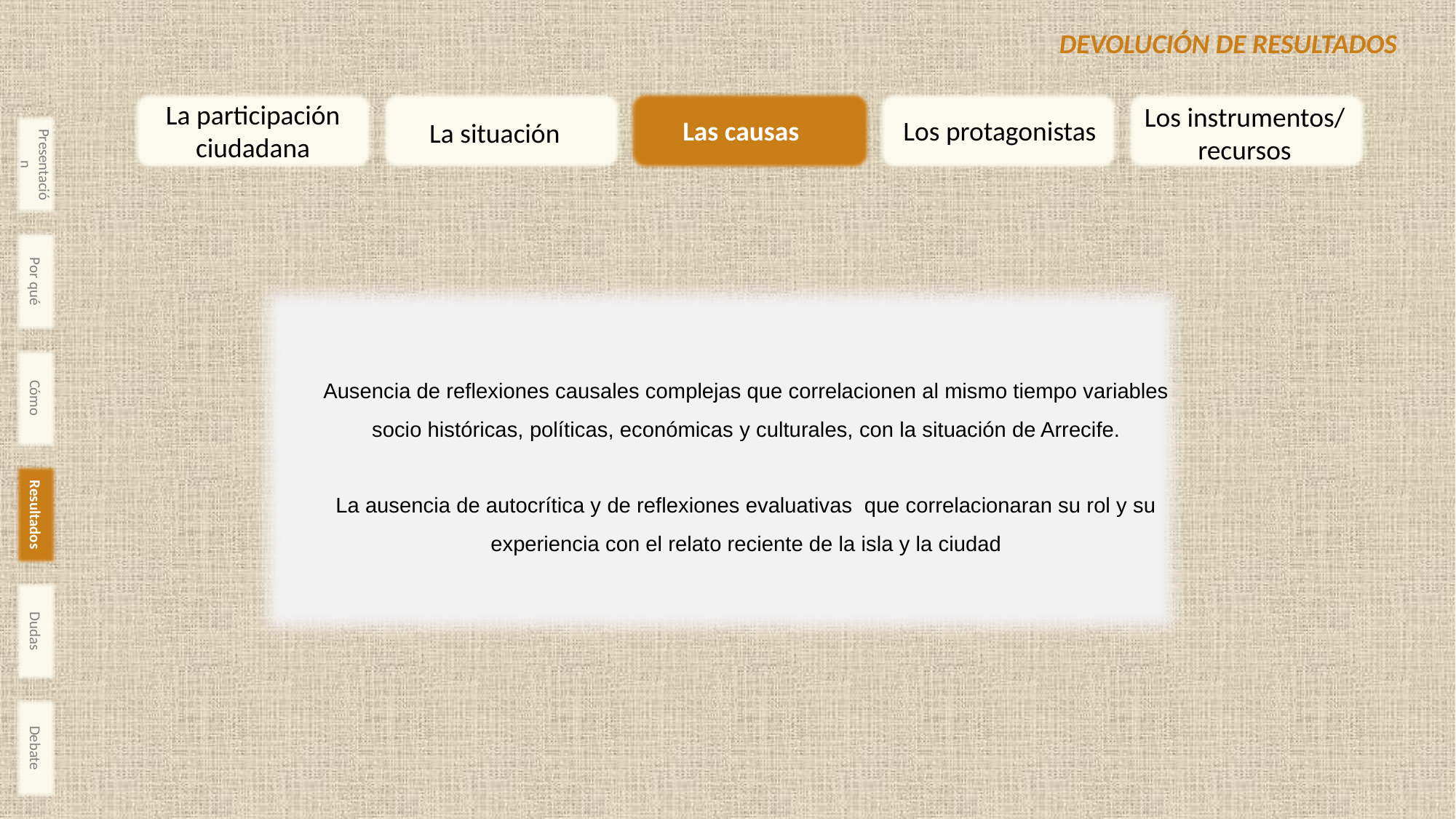

Devolución de Resultados

La participación ciudadana
Los instrumentos/ recursos
Las causas
Los protagonistas
La situación
Presentación
Por qué
Ausencia de reflexiones causales complejas que correlacionen al mismo tiempo variables socio históricas, políticas, económicas y culturales, con la situación de Arrecife.

La ausencia de autocrítica y de reflexiones evaluativas  que correlacionaran su rol y su experiencia con el relato reciente de la isla y la ciudad
Cómo
Resultados
Dudas
Debate